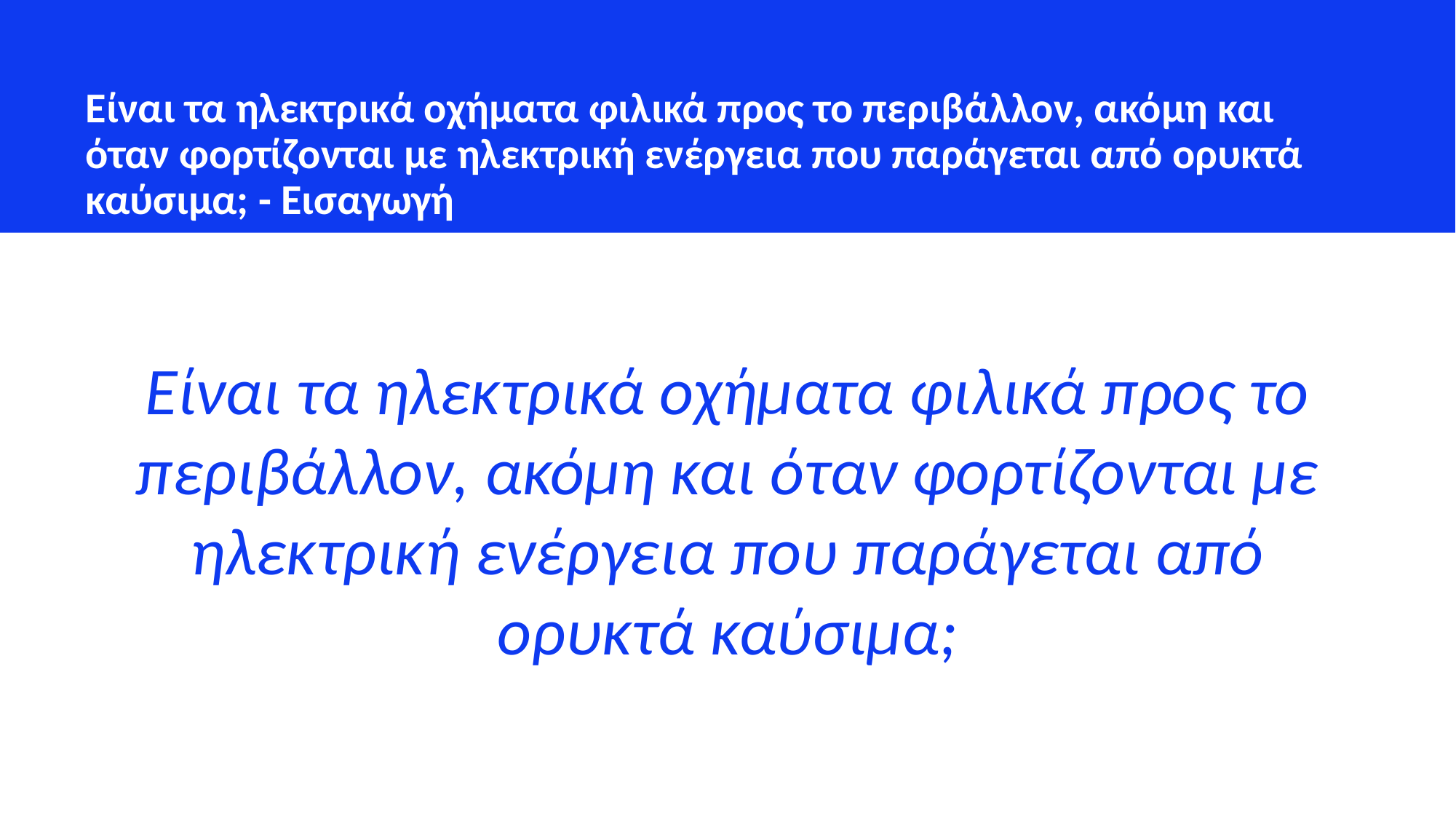

Είναι τα ηλεκτρικά οχήματα φιλικά προς το περιβάλλον, ακόμη και όταν φορτίζονται με ηλεκτρική ενέργεια που παράγεται από ορυκτά καύσιμα; - Εισαγωγή

Είναι τα ηλεκτρικά οχήματα φιλικά προς το περιβάλλον, ακόμη και όταν φορτίζονται με ηλεκτρική ενέργεια που παράγεται από ορυκτά καύσιμα;